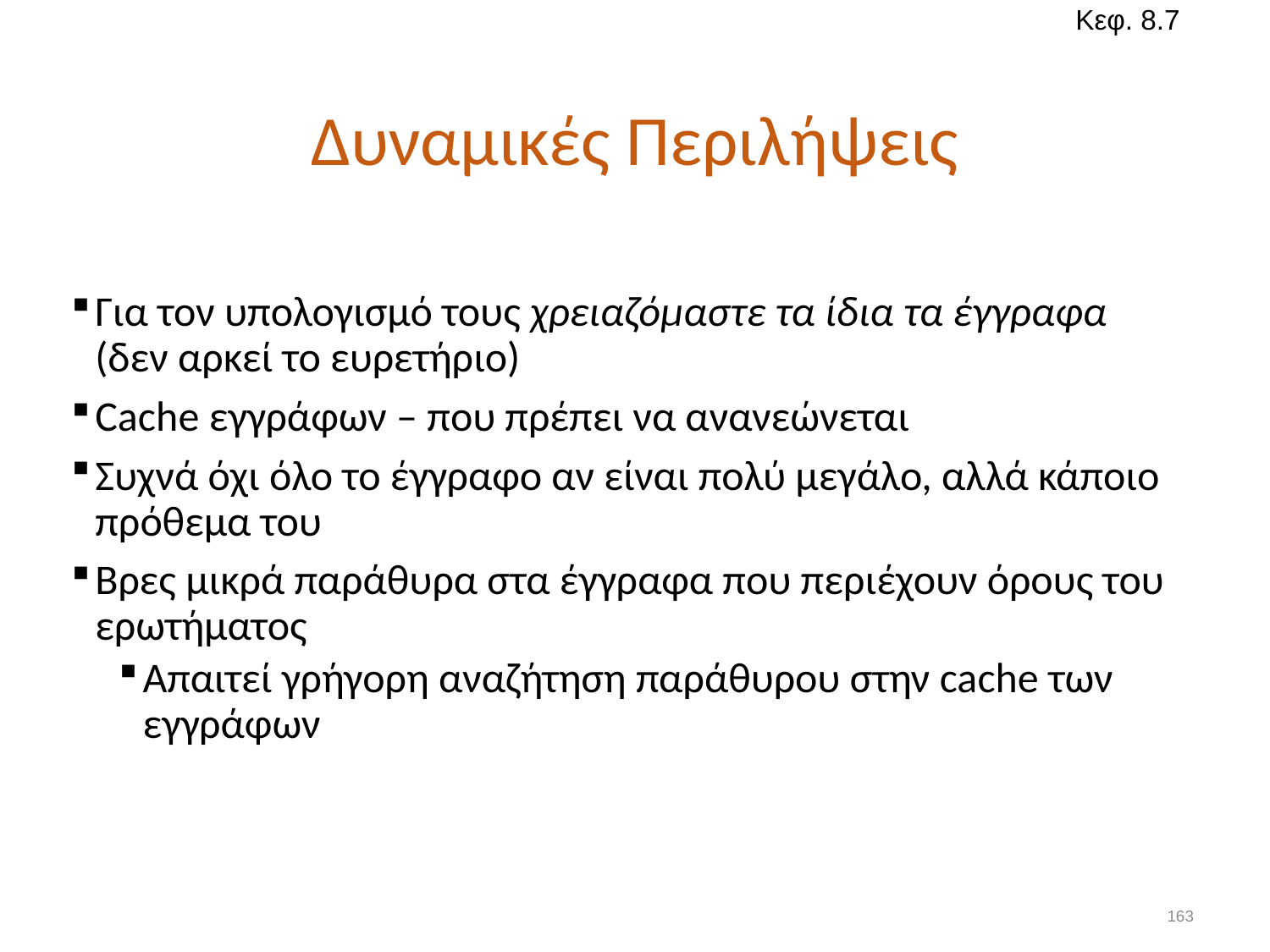

Κεφ. 8.7
# Δυναμικές Περιλήψεις
Για τον υπολογισμό τους χρειαζόμαστε τα ίδια τα έγγραφα (δεν αρκεί το ευρετήριο)
Cache εγγράφων – που πρέπει να ανανεώνεται
Συχνά όχι όλο το έγγραφο αν είναι πολύ μεγάλο, αλλά κάποιο πρόθεμα του
Βρες μικρά παράθυρα στα έγγραφα που περιέχουν όρους του ερωτήματος
Απαιτεί γρήγορη αναζήτηση παράθυρου στην cache των εγγράφων
163